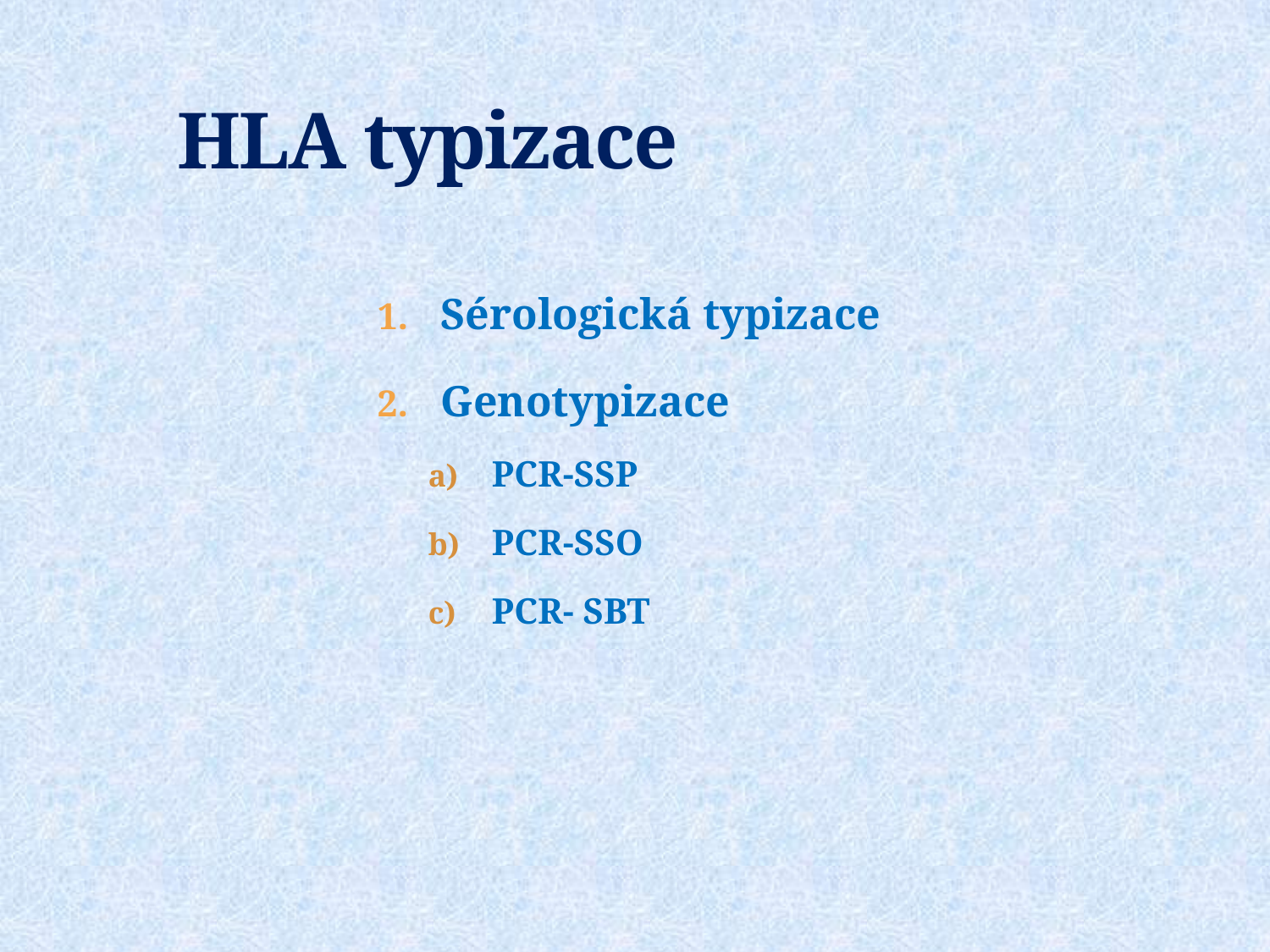

# HLA typizace
Sérologická typizace
Genotypizace
PCR-SSP
PCR-SSO
PCR- SBT